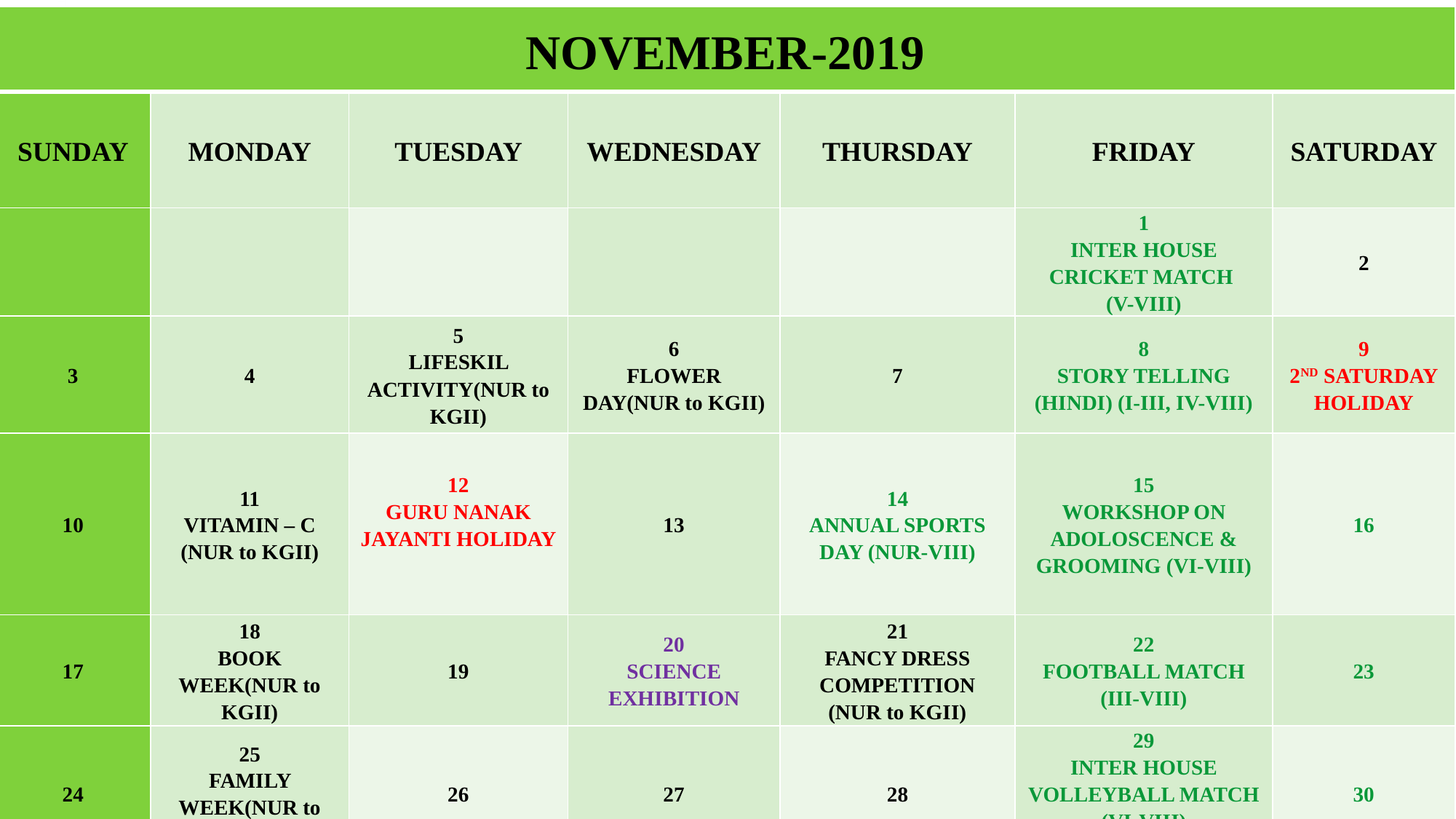

| NOVEMBER-2019 |  |  |  |  |  |  |
| --- | --- | --- | --- | --- | --- | --- |
| SUNDAY | MONDAY | TUESDAY | WEDNESDAY | THURSDAY | FRIDAY | SATURDAY |
|  |  |  |  |  | 1 INTER HOUSE CRICKET MATCH (V-VIII) | 2 |
| 3 | 4 | 5 LIFESKIL ACTIVITY(NUR to KGII) | 6 FLOWER DAY(NUR to KGII) | 7 | 8 STORY TELLING (HINDI) (I-III, IV-VIII) | 9 2ND SATURDAY HOLIDAY |
| 10 | 11 VITAMIN – C (NUR to KGII) | 12 GURU NANAK JAYANTI HOLIDAY | 13 | 14 ANNUAL SPORTS DAY (NUR-VIII) | 15 WORKSHOP ON ADOLOSCENCE & GROOMING (VI-VIII) | 16 |
| 17 | 18 BOOK WEEK(NUR to KGII) | 19 | 20 SCIENCE EXHIBITION | 21 FANCY DRESS COMPETITION (NUR to KGII) | 22 FOOTBALL MATCH (III-VIII) | 23 |
| 24 | 25 FAMILY WEEK(NUR to KGII) | 26 | 27 | 28 | 29 INTER HOUSE VOLLEYBALL MATCH (VI-VIII) | 30 |